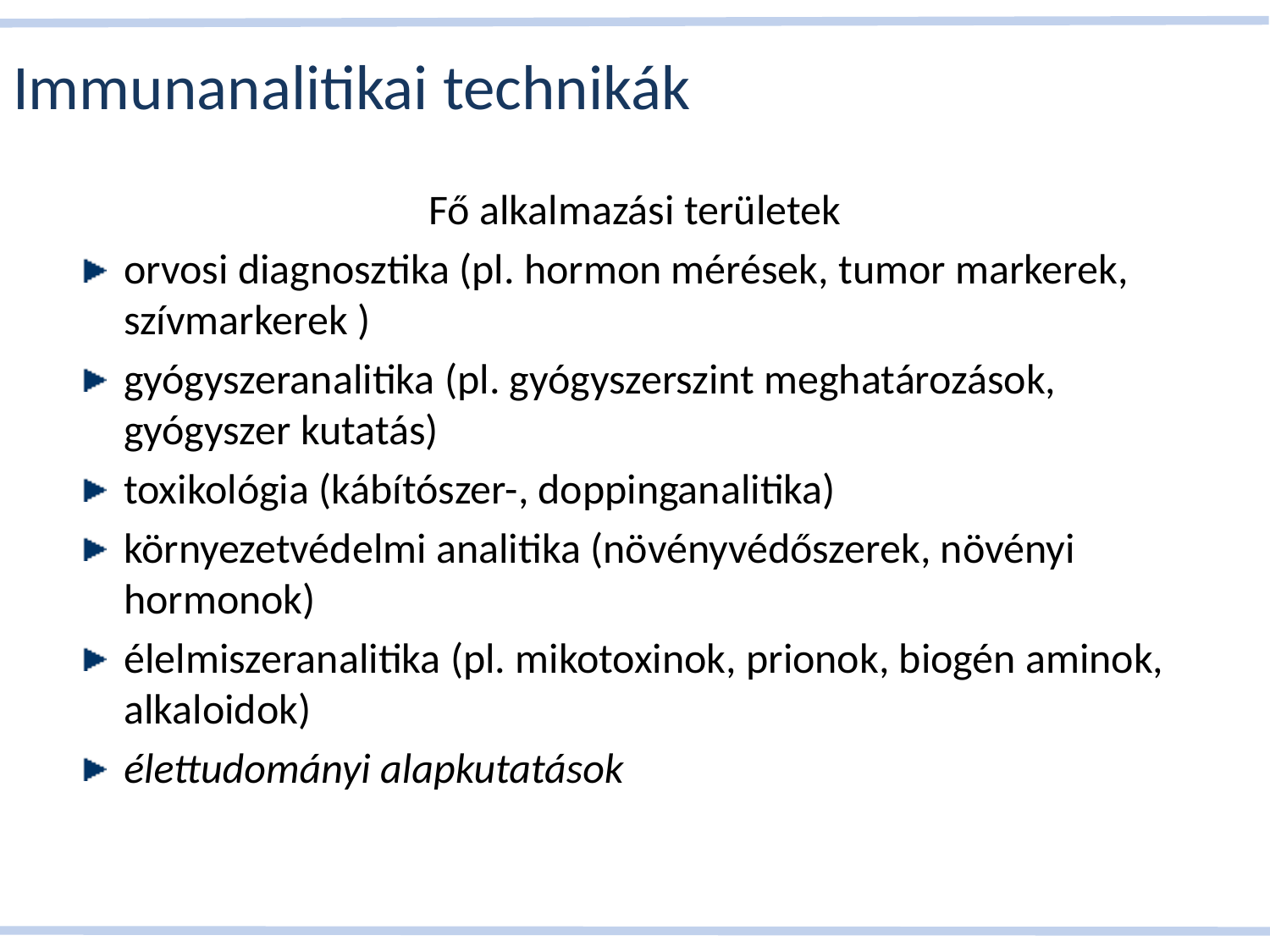

# Immunanalitikai technikák
Fő alkalmazási területek
orvosi diagnosztika (pl. hormon mérések, tumor markerek, szívmarkerek )
gyógyszeranalitika (pl. gyógyszerszint meghatározások, gyógyszer kutatás)
toxikológia (kábítószer-, doppinganalitika)
környezetvédelmi analitika (növényvédőszerek, növényi hormonok)
élelmiszeranalitika (pl. mikotoxinok, prionok, biogén aminok, alkaloidok)
élettudományi alapkutatások